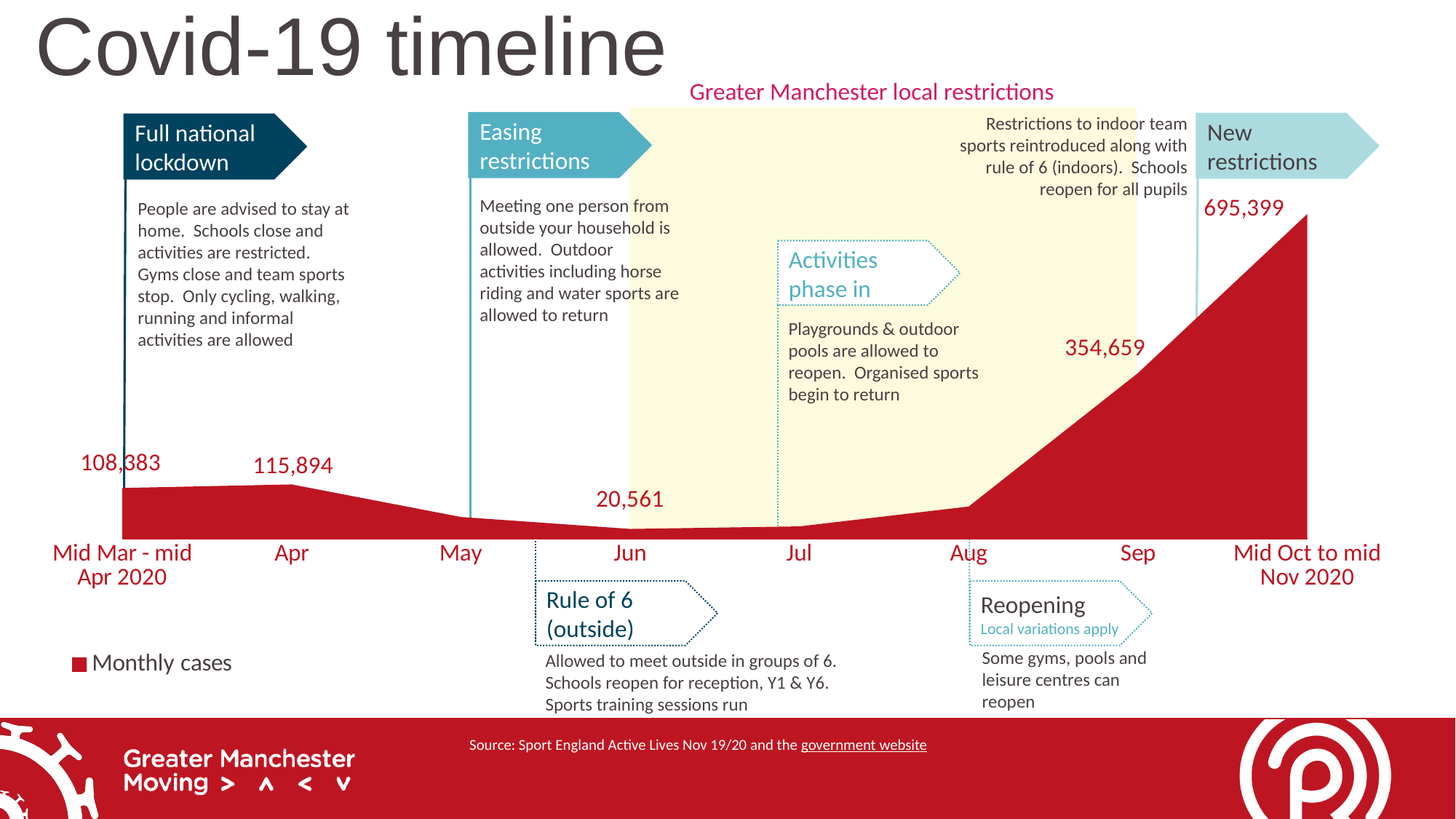

Covid-19 timeline

### Chart

| Category | Monthly cases |
|---|---|
| Mid Mar - mid Apr 2020 | 108383.0 |
| Apr | 115894.0 |
| May | 46193.0 |
| Jun | 20561.0 |
| Jul | 26034.0 |
| Aug | 68567.0 |
| Sep | 354659.0 |
| Mid Oct to mid Nov 2020 | 695399.0 |
Source: Sport England Active Lives Nov 19/20 and the government website